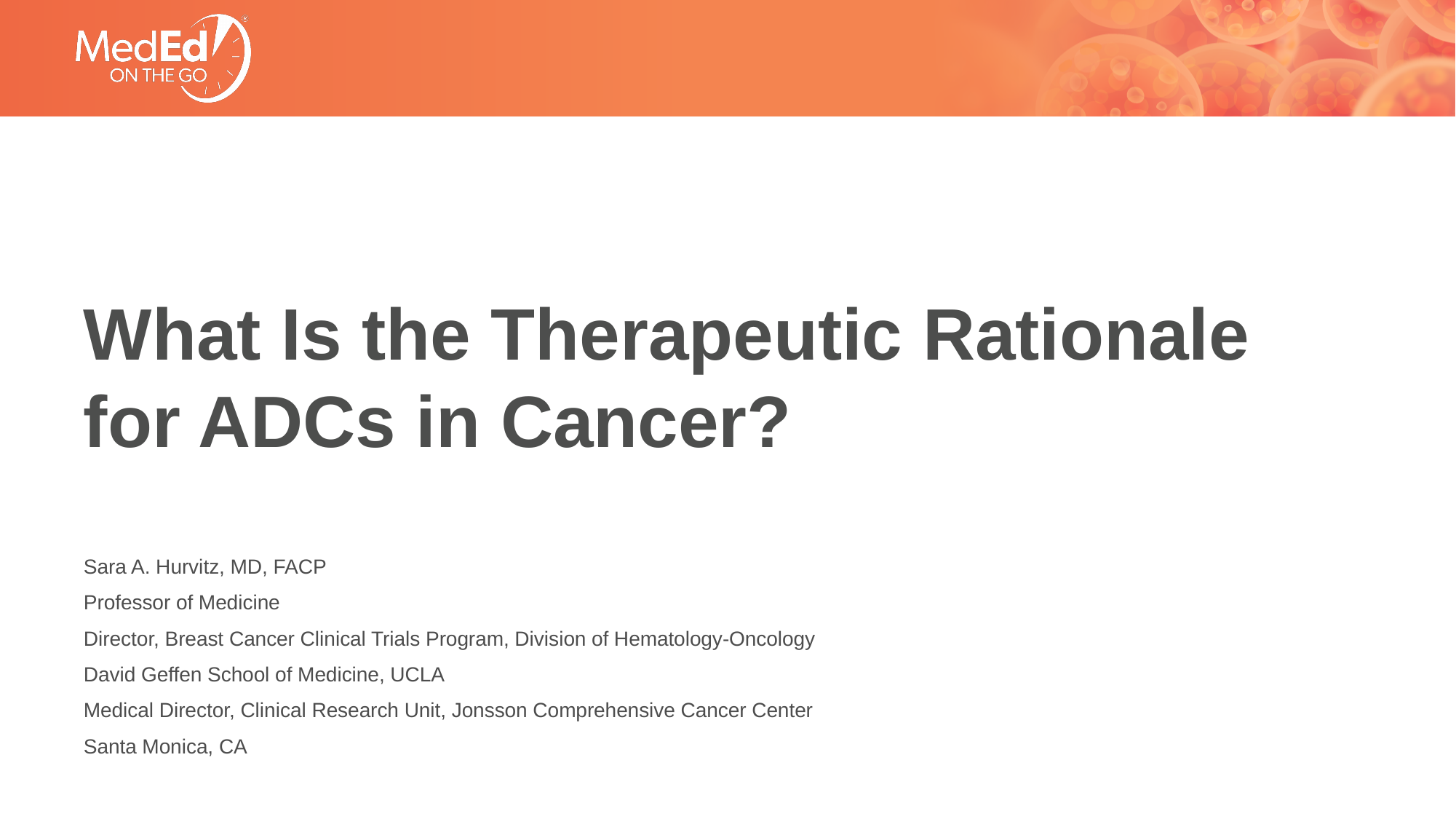

# What Is the Therapeutic Rationale for ADCs in Cancer?
Sara A. Hurvitz, MD, FACP
Professor of Medicine
Director, Breast Cancer Clinical Trials Program, Division of Hematology-Oncology
David Geffen School of Medicine, UCLA
Medical Director, Clinical Research Unit, Jonsson Comprehensive Cancer Center
Santa Monica, CA